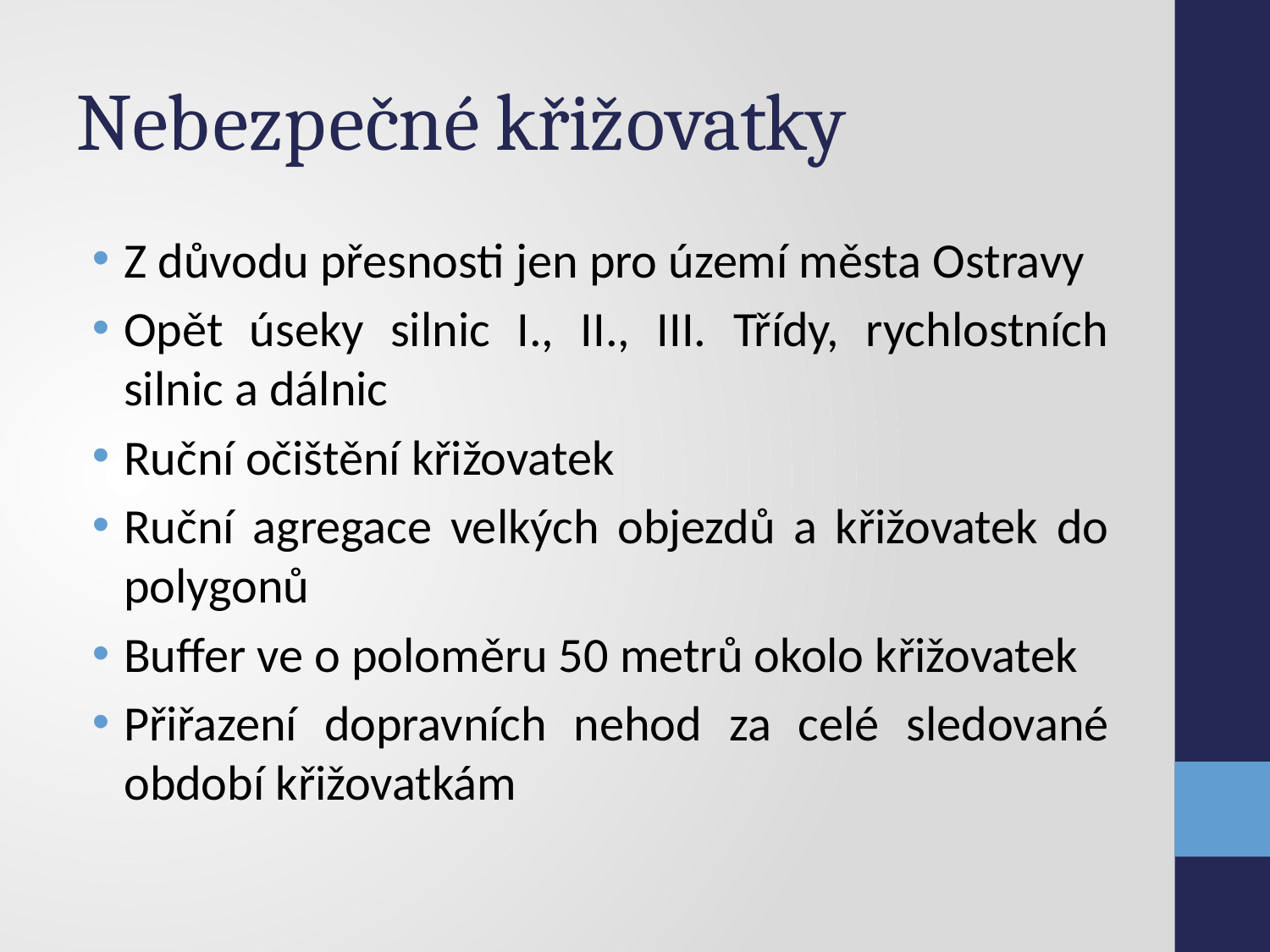

# Nebezpečné křižovatky
Z důvodu přesnosti jen pro území města Ostravy
Opět úseky silnic I., II., III. Třídy, rychlostních silnic a dálnic
Ruční očištění křižovatek
Ruční agregace velkých objezdů a křižovatek do polygonů
Buffer ve o poloměru 50 metrů okolo křižovatek
Přiřazení dopravních nehod za celé sledované období křižovatkám